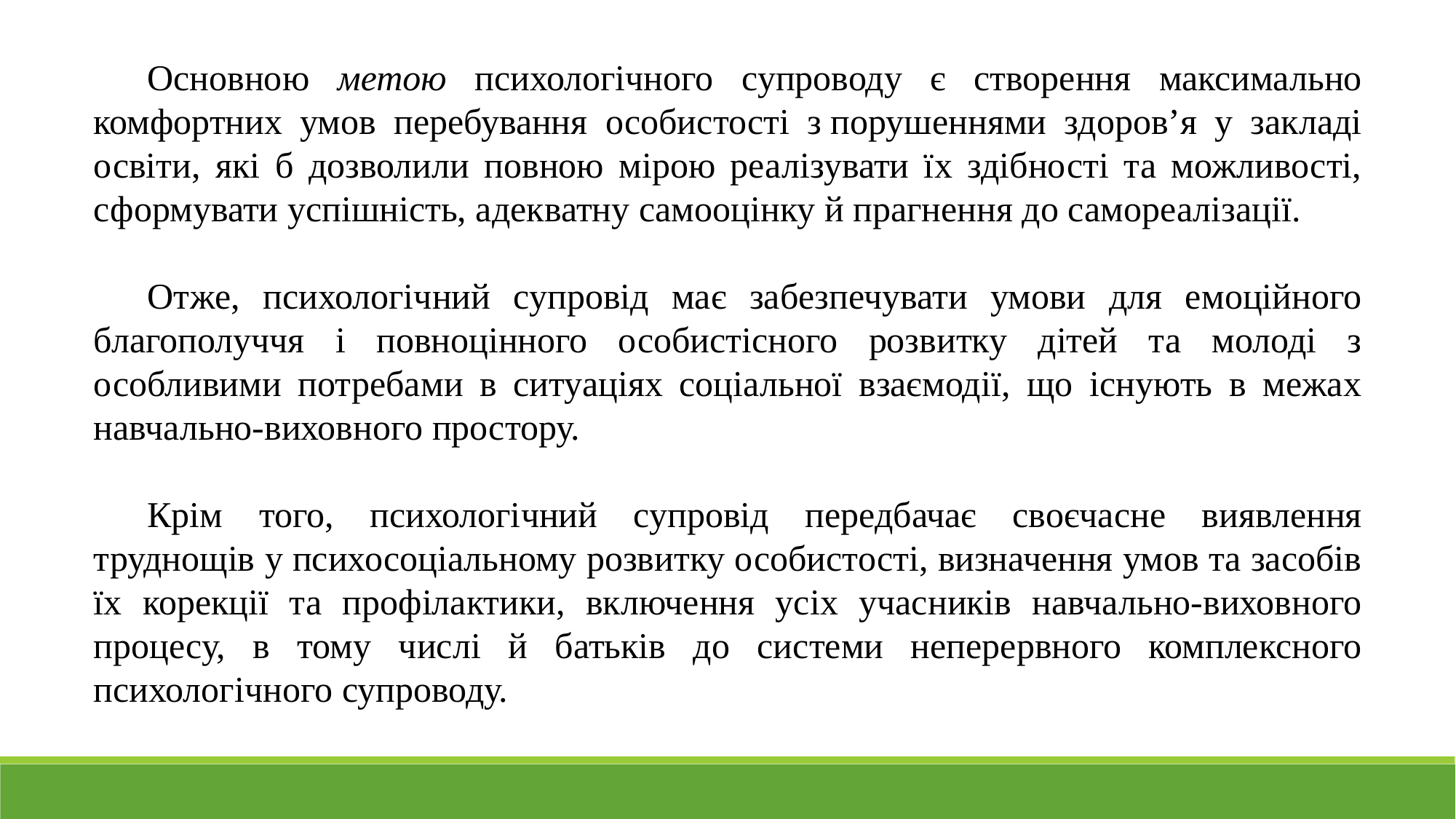

Основною метою психологічного супроводу є створення максимально комфортних умов перебування особистості з порушеннями здоров’я у закладі освіти, які б дозволили повною мірою реалізувати їх здібності та можливості, сформувати успішність, адекватну самооцінку й прагнення до самореалізації.

Отже, психологічний супровід має забезпечувати умови для емоційного благополуччя і повноцінного особистісного розвитку дітей та молоді з особливими потребами в ситуаціях соціальної взаємодії, що існують в межах навчально-виховного простору.

Крім того, психологічний супровід передбачає своєчасне виявлення труднощів у психосоціальному розвитку особистості, визначення умов та засобів їх корекції та профілактики, включення усіх учасників навчально-виховного процесу, в тому числі й батьків до системи неперервного комплексного психологічного супроводу.